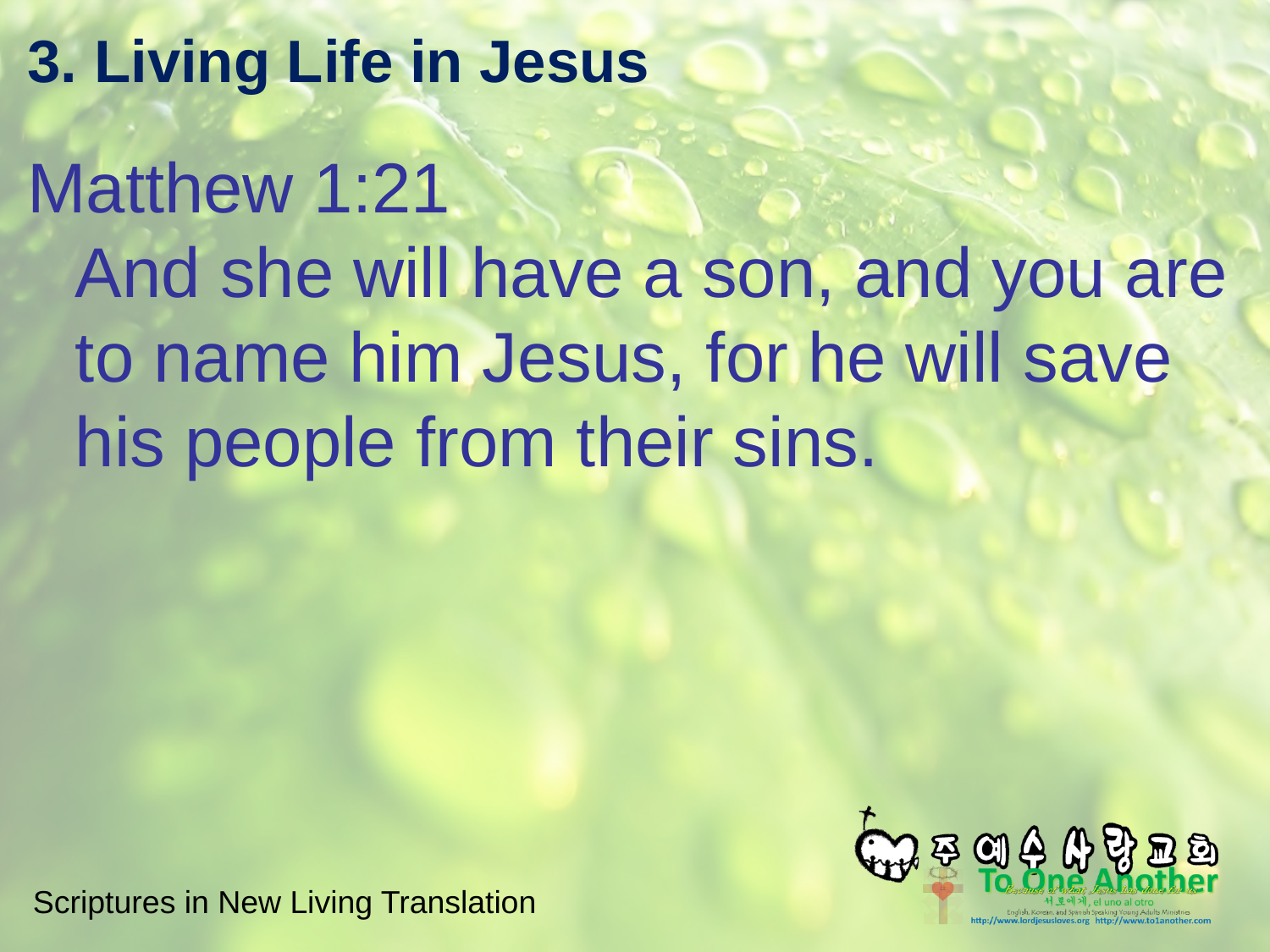

# 3. Living Life in Jesus
Matthew 1:21
And she will have a son, and you are to name him Jesus, for he will save his people from their sins.